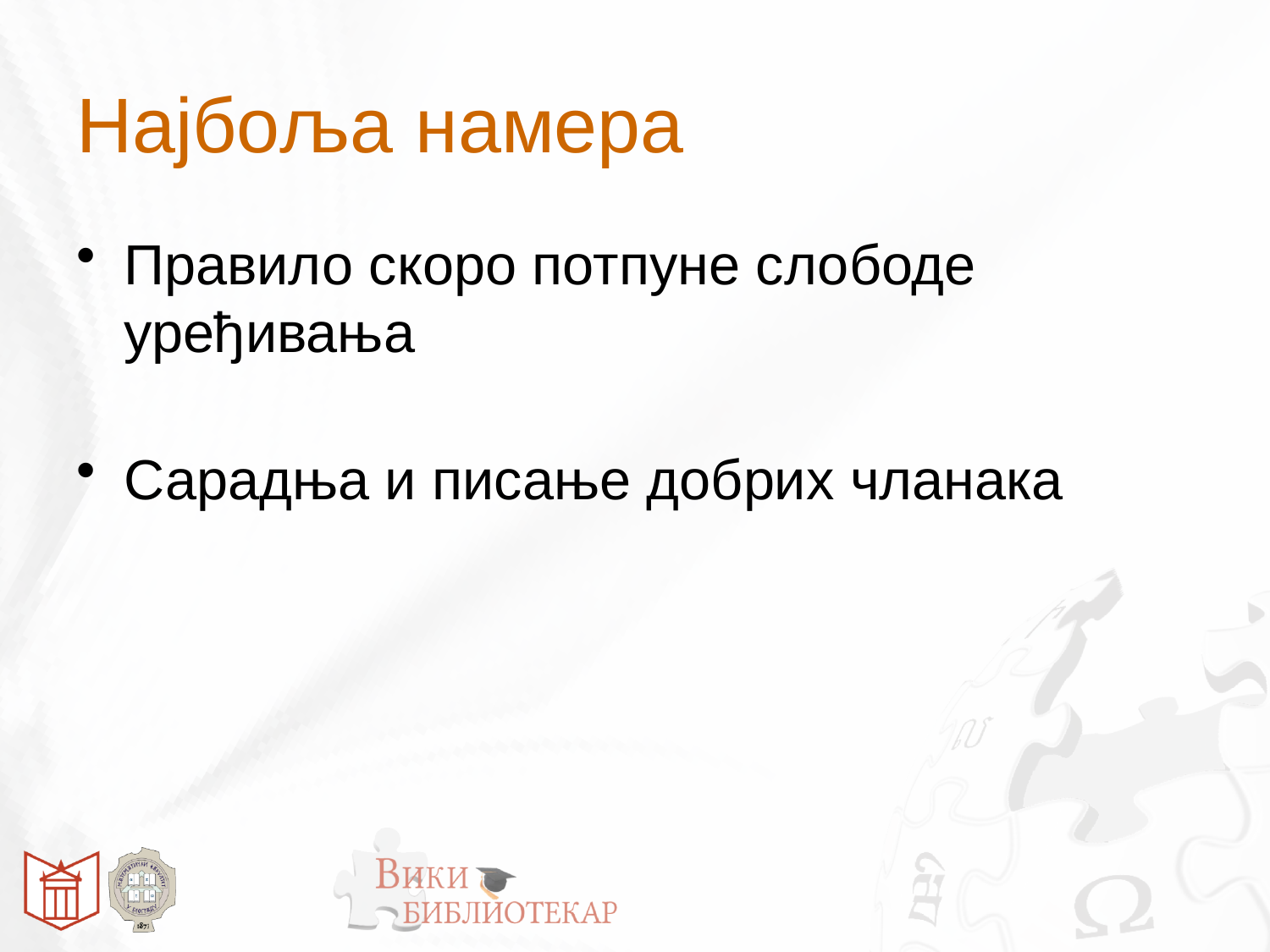

# Најбоља намера
Правило скоро потпуне слободе уређивања
Сарадња и писање добрих чланака